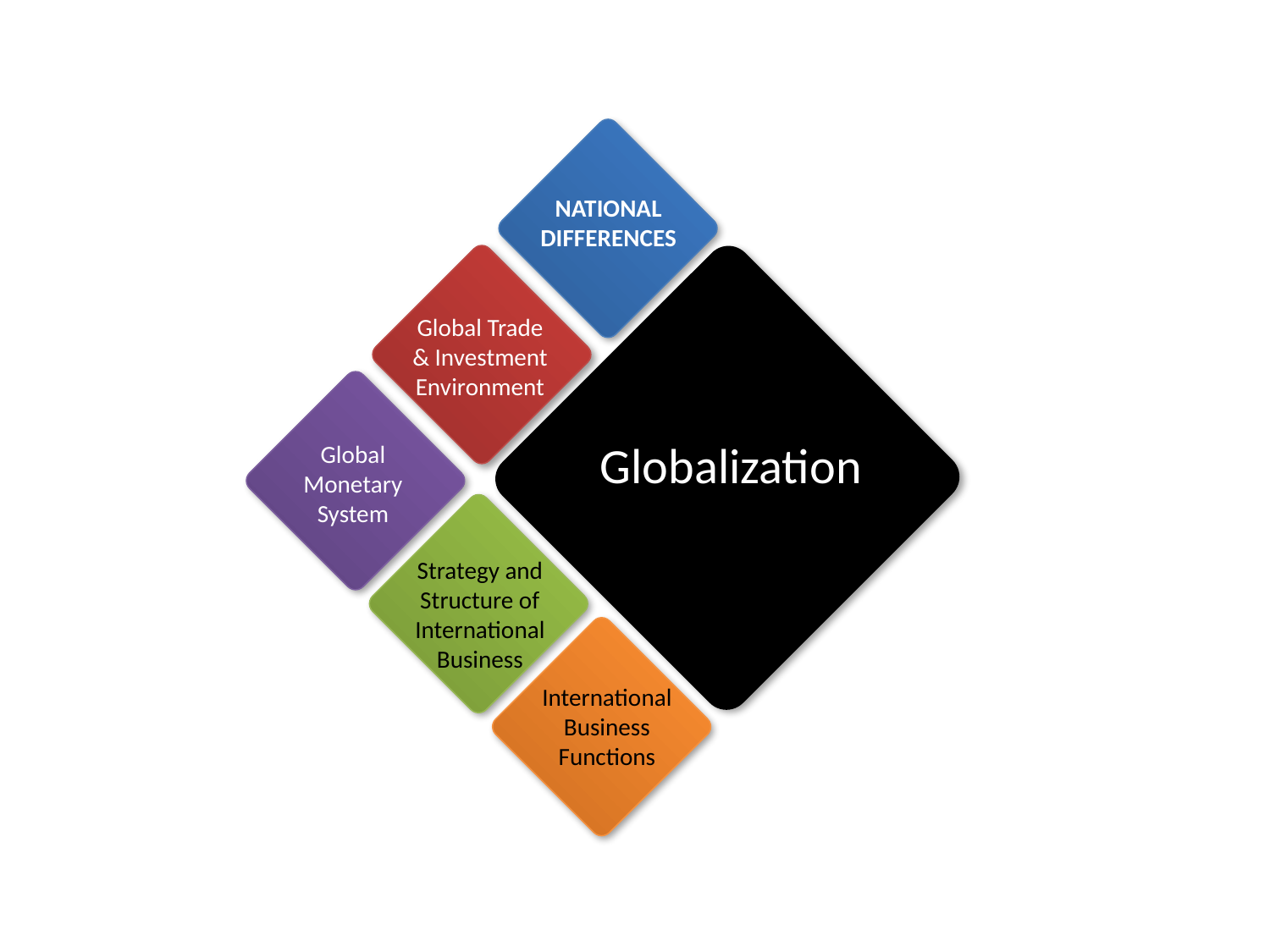

NATIONAL DIFFERENCES

Global Trade
& Investment Environment

Globalization

Global
Monetary
System

Strategy and
Structure of
International
Business

International
Business
Functions